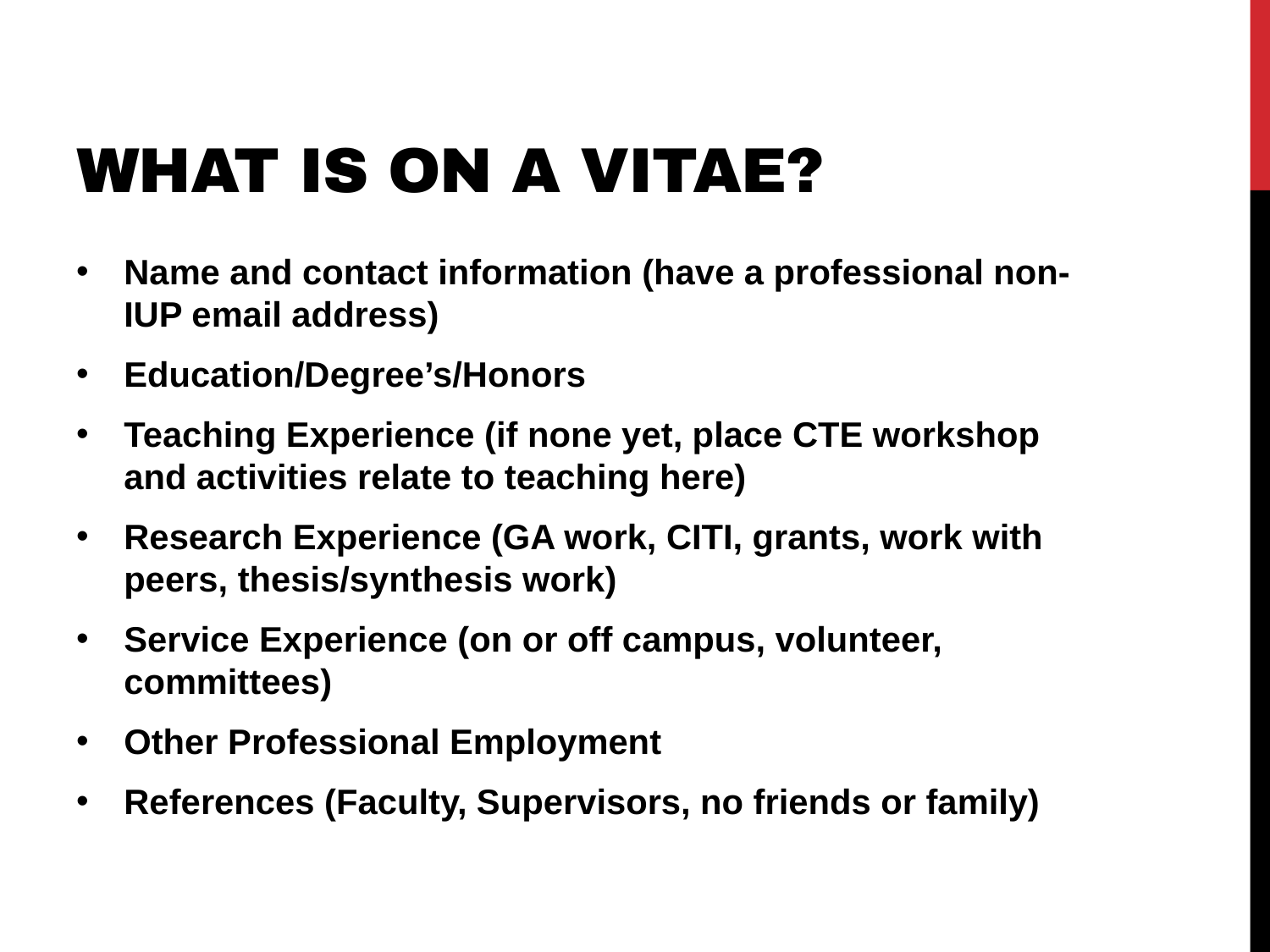

# What is on a vitae?
Name and contact information (have a professional non-IUP email address)
Education/Degree’s/Honors
Teaching Experience (if none yet, place CTE workshop and activities relate to teaching here)
Research Experience (GA work, CITI, grants, work with peers, thesis/synthesis work)
Service Experience (on or off campus, volunteer, committees)
Other Professional Employment
References (Faculty, Supervisors, no friends or family)